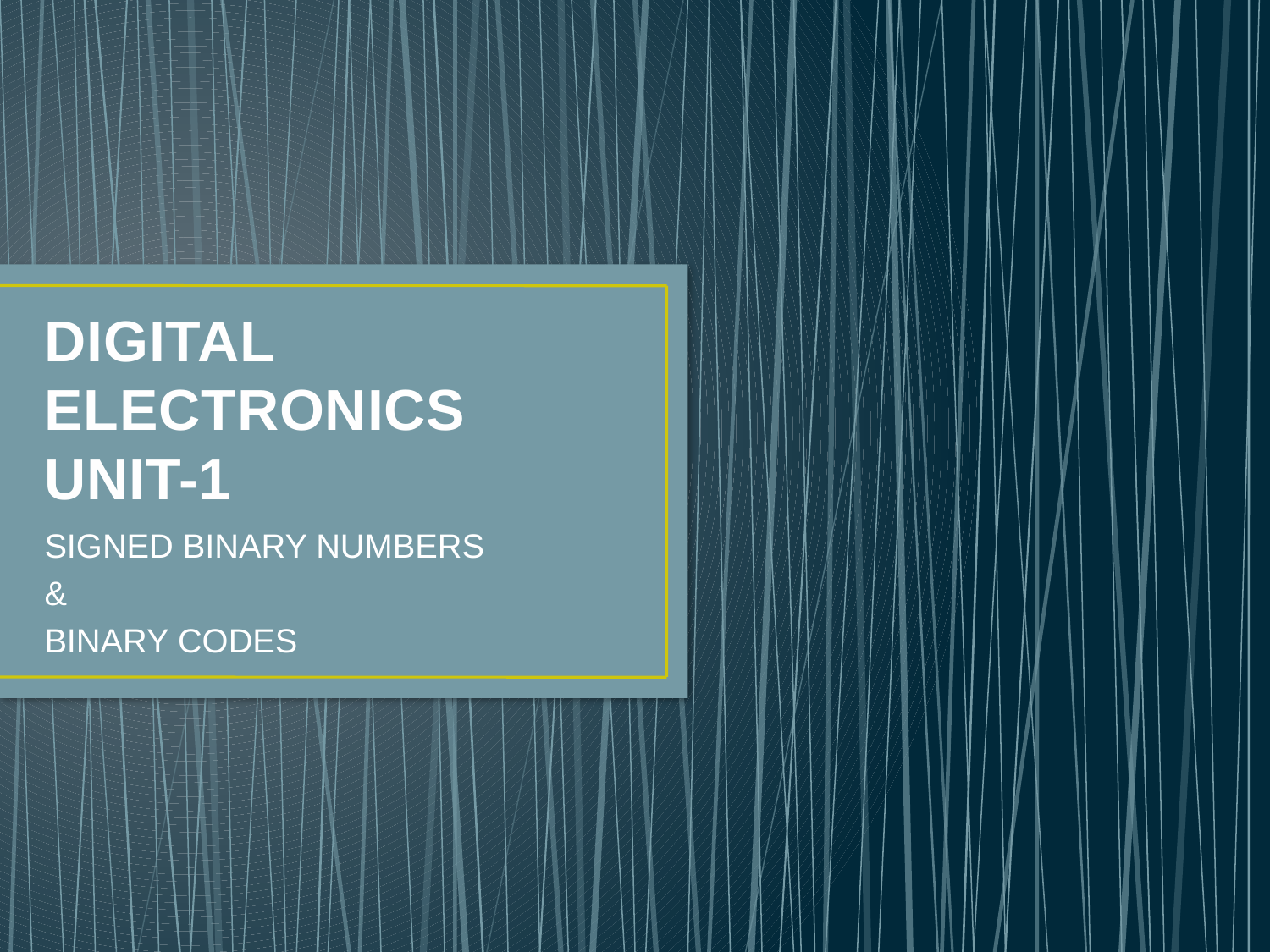

# DIGITAL ELECTRONICS UNIT-1
SIGNED BINARY NUMBERS
&
BINARY CODES